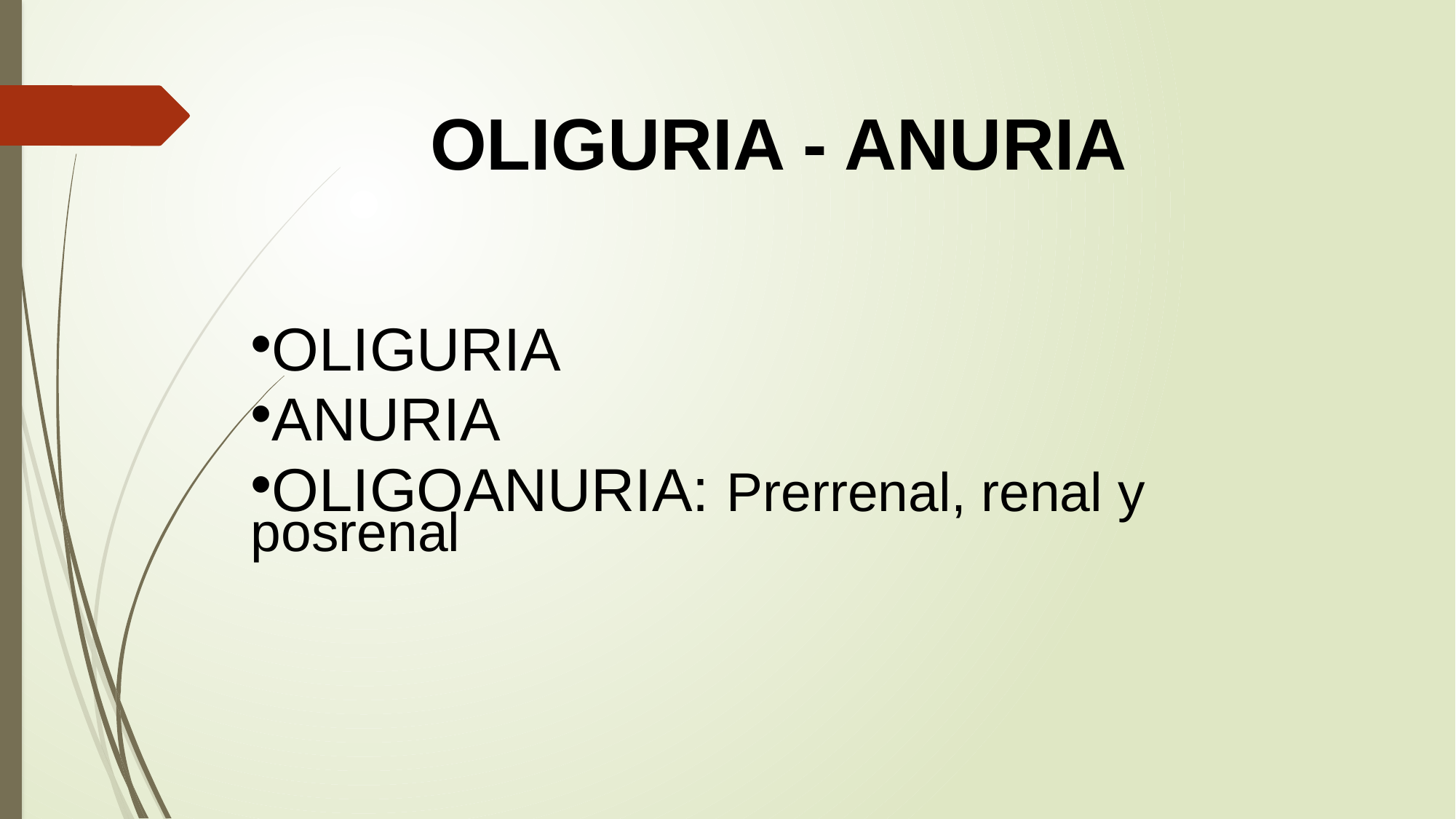

OLIGURIA - ANURIA

OLIGURIA
ANURIA
OLIGOANURIA: Prerrenal, renal y posrenal